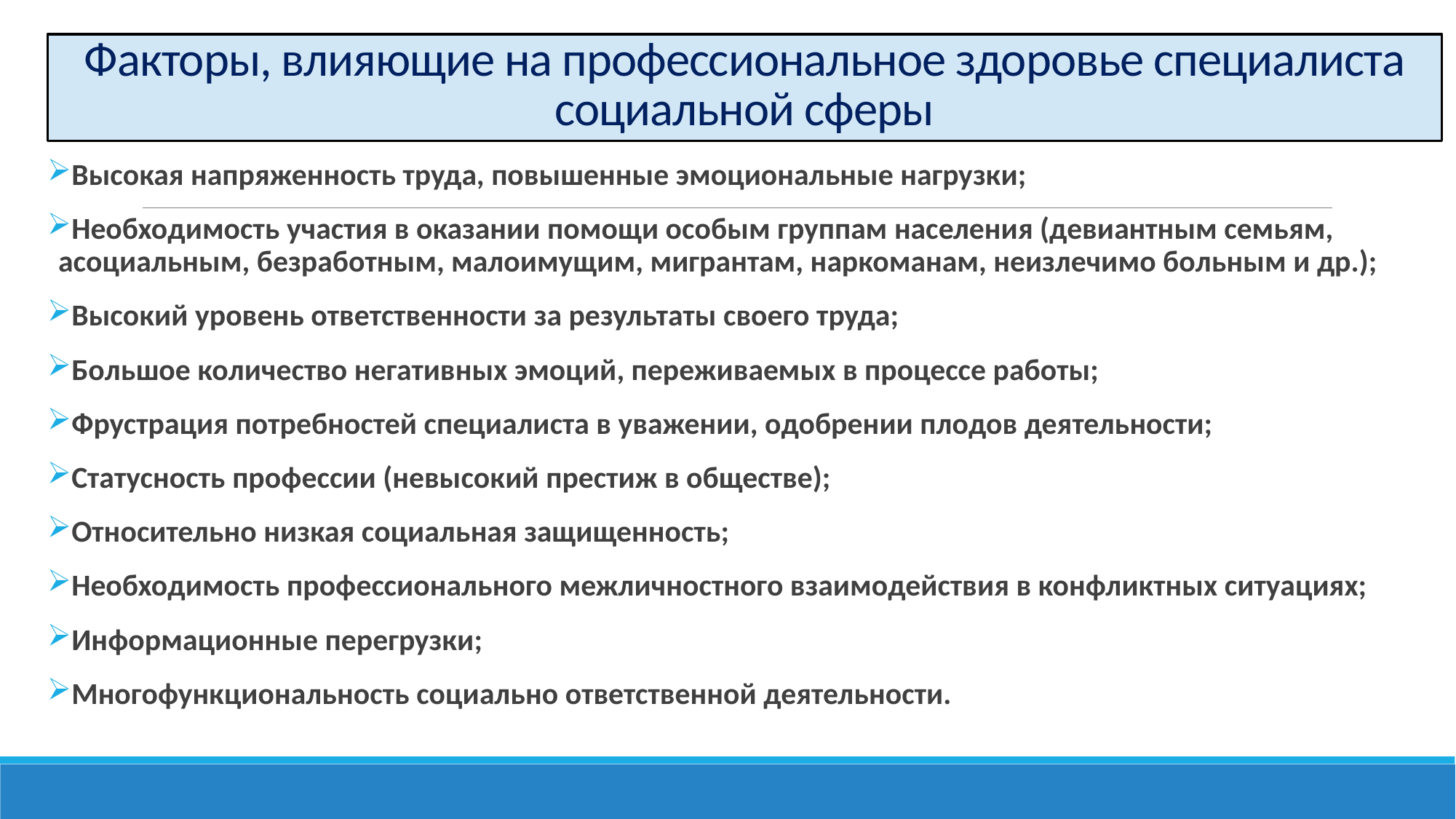

# Факторы, влияющие на профессиональное здоровье специалиста социальной сферы
Высокая напряженность труда, повышенные эмоциональные нагрузки;
Необходимость участия в оказании помощи особым группам населения (девиантным семьям, асоциальным, безработным, малоимущим, мигрантам, наркоманам, неизлечимо больным и др.);
Высокий уровень ответственности за результаты своего труда;
Большое количество негативных эмоций, переживаемых в процессе работы;
Фрустрация потребностей специалиста в уважении, одобрении плодов деятельности;
Статусность профессии (невысокий престиж в обществе);
Относительно низкая социальная защищенность;
Необходимость профессионального межличностного взаимодействия в конфликтных ситуациях;
Информационные перегрузки;
Многофункциональность социально ответственной деятельности.